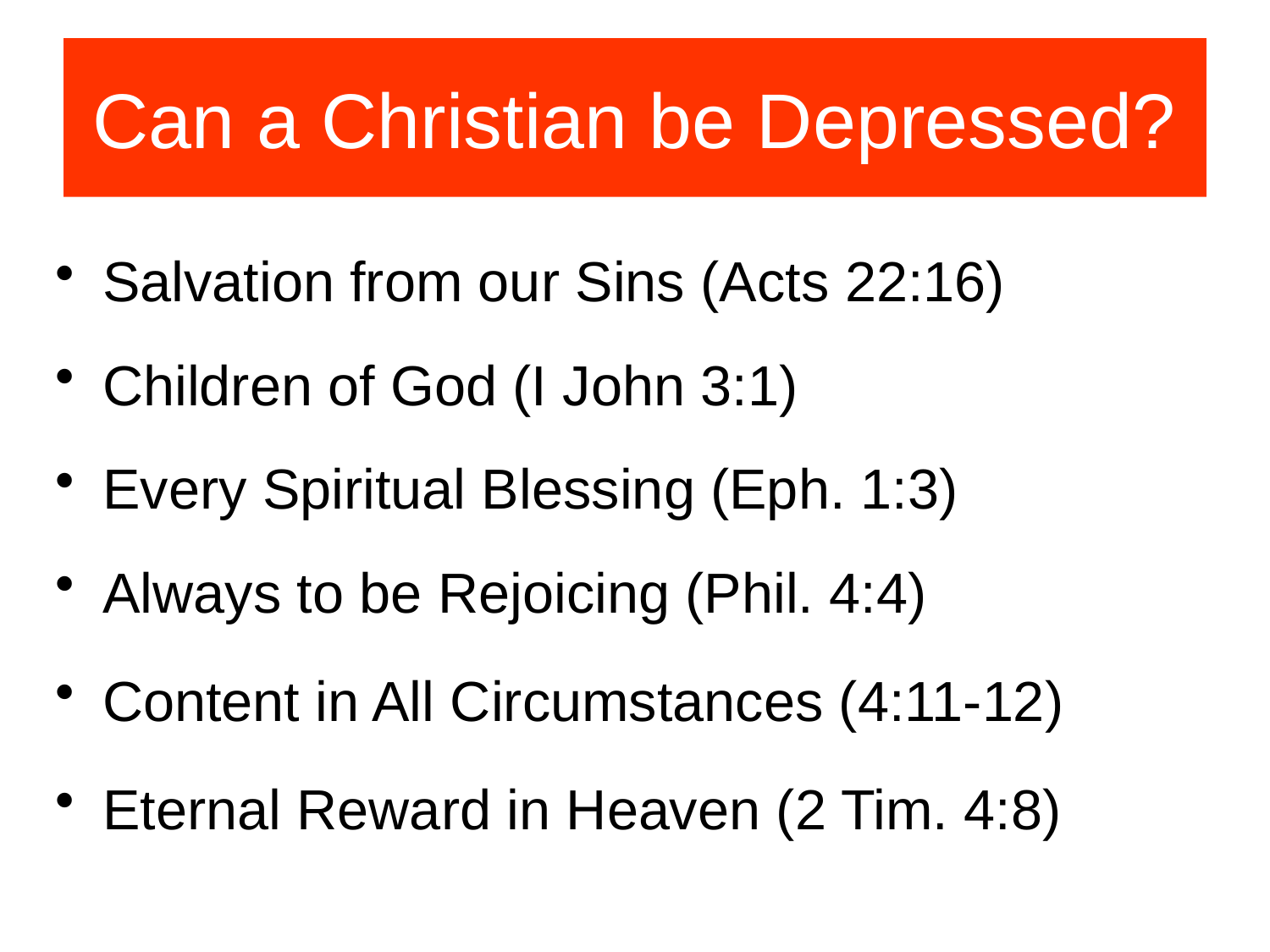

# Can a Christian be Depressed?
Salvation from our Sins (Acts 22:16)

Children of God (I John 3:1)

Every Spiritual Blessing (Eph. 1:3)

Always to be Rejoicing (Phil. 4:4)

Content in All Circumstances (4:11-12)

Eternal Reward in Heaven (2 Tim. 4:8)